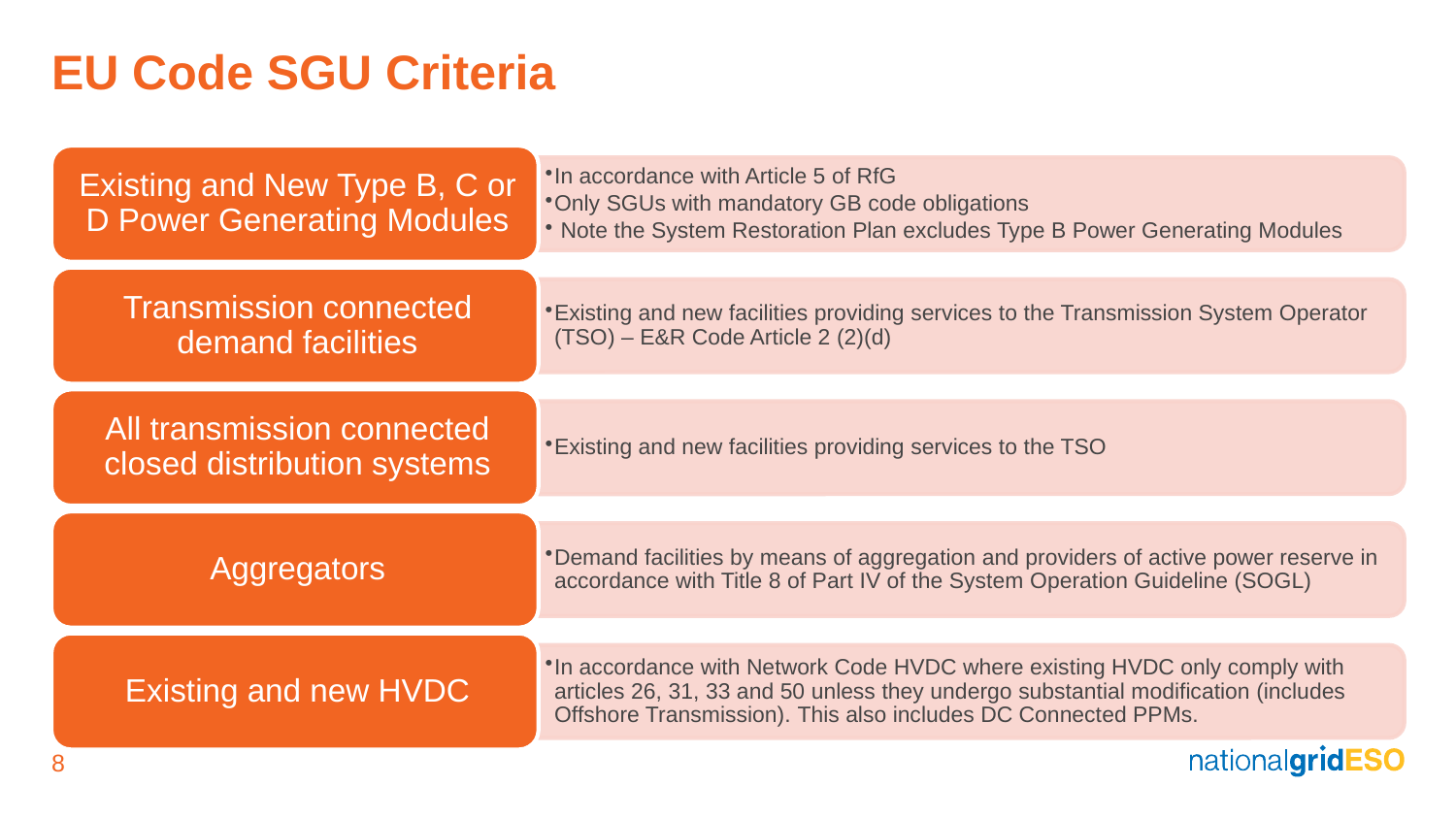

# EU Code SGU Criteria
In accordance with Article 5 of RfG
Only SGUs with mandatory GB code obligations
 Note the System Restoration Plan excludes Type B Power Generating Modules
Existing and New Type B, C or D Power Generating Modules
Existing and new facilities providing services to the Transmission System Operator (TSO) – E&R Code Article 2 (2)(d)
Transmission connected demand facilities
Existing and new facilities providing services to the TSO
All transmission connected closed distribution systems
Demand facilities by means of aggregation and providers of active power reserve in accordance with Title 8 of Part IV of the System Operation Guideline (SOGL)
Aggregators
In accordance with Network Code HVDC where existing HVDC only comply with articles 26, 31, 33 and 50 unless they undergo substantial modification (includes Offshore Transmission). This also includes DC Connected PPMs.
Existing and new HVDC